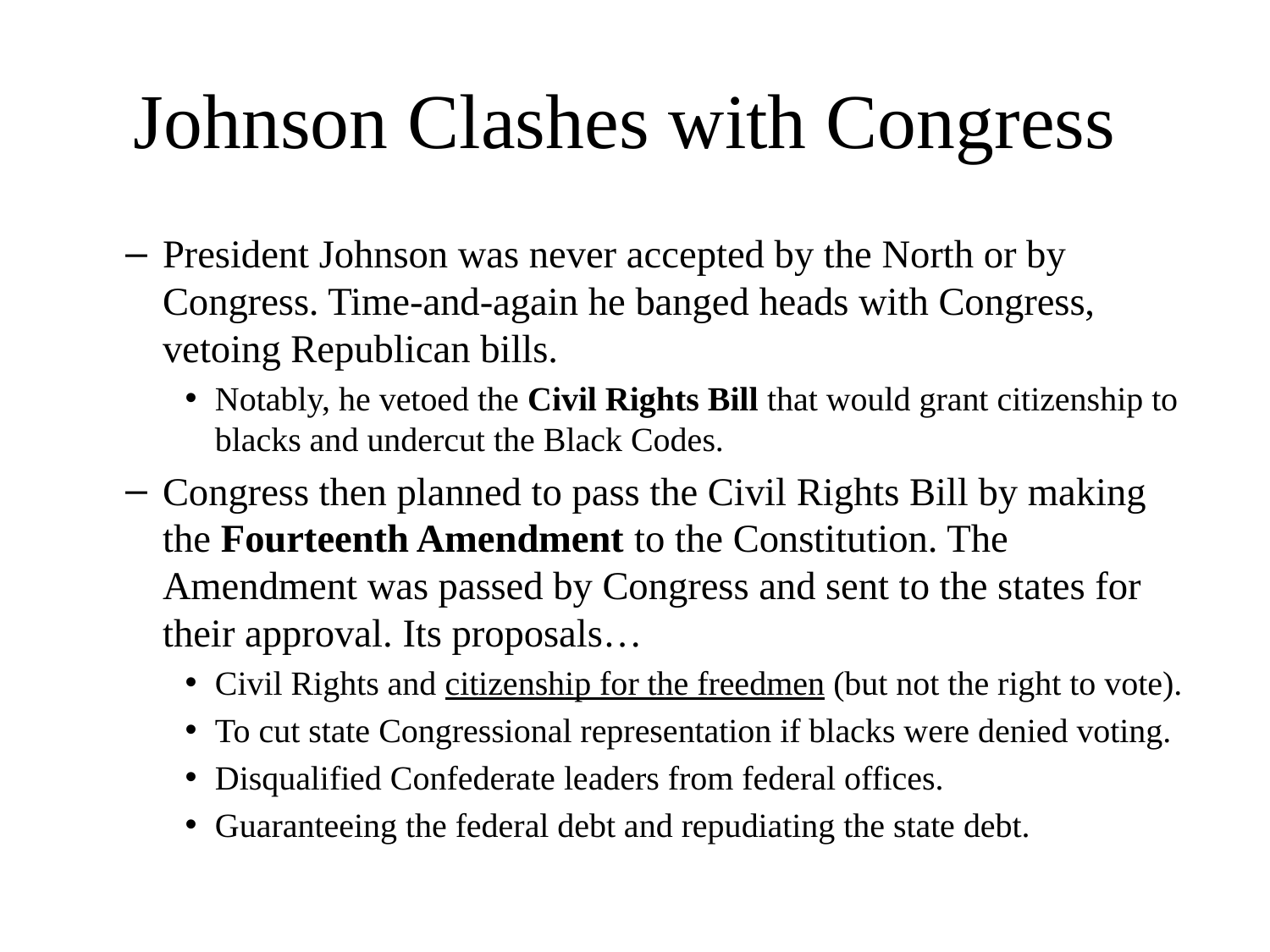

# Johnson Clashes with Congress
President Johnson was never accepted by the North or by Congress. Time-and-again he banged heads with Congress, vetoing Republican bills.
Notably, he vetoed the Civil Rights Bill that would grant citizenship to blacks and undercut the Black Codes.
Congress then planned to pass the Civil Rights Bill by making the Fourteenth Amendment to the Constitution. The Amendment was passed by Congress and sent to the states for their approval. Its proposals…
Civil Rights and citizenship for the freedmen (but not the right to vote).
To cut state Congressional representation if blacks were denied voting.
Disqualified Confederate leaders from federal offices.
Guaranteeing the federal debt and repudiating the state debt.